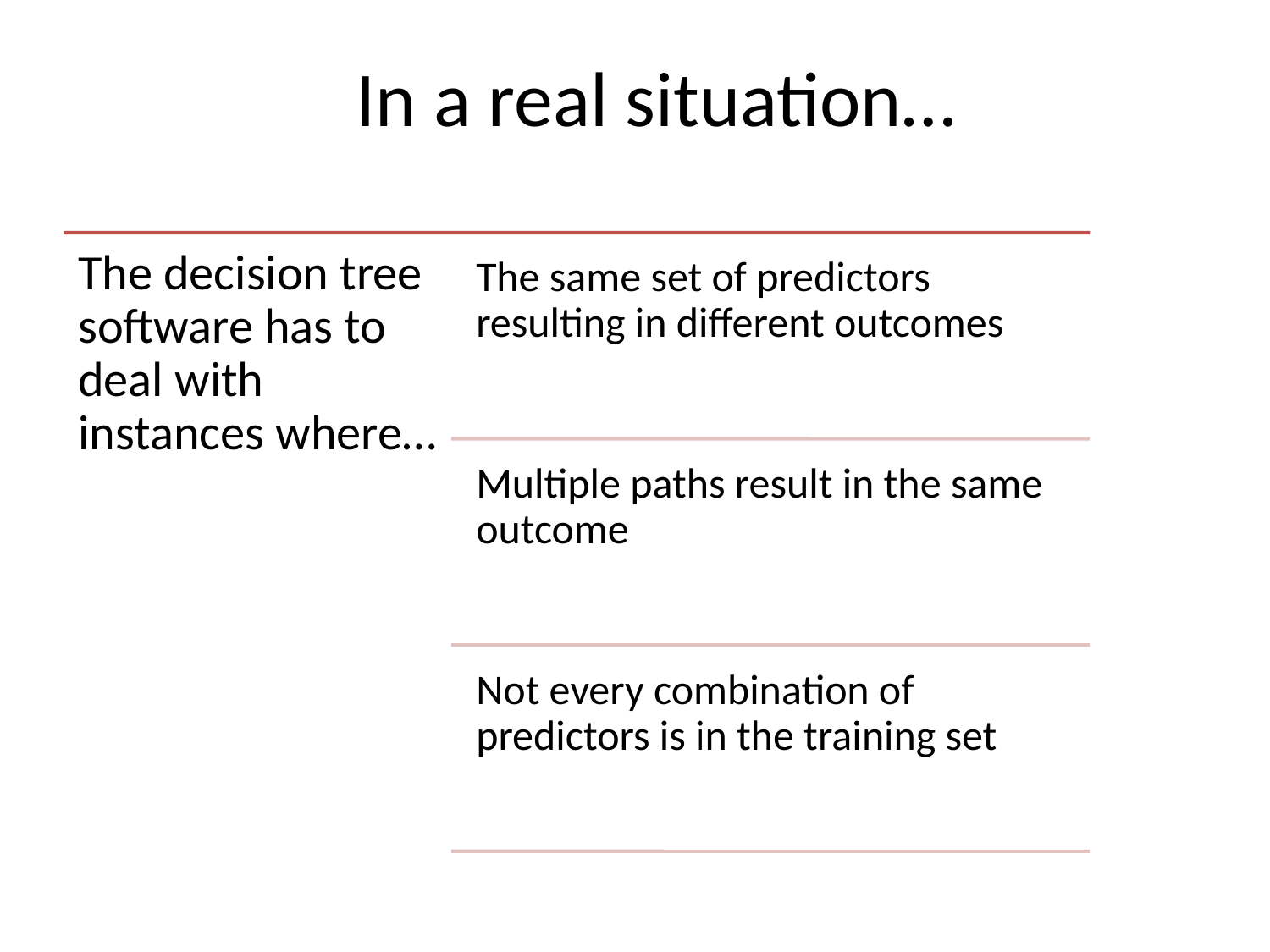

# In a real situation…
The decision tree software has to deal with instances where…
The same set of predictors resulting in different outcomes
Multiple paths result in the same outcome
Not every combination of predictors is in the training set